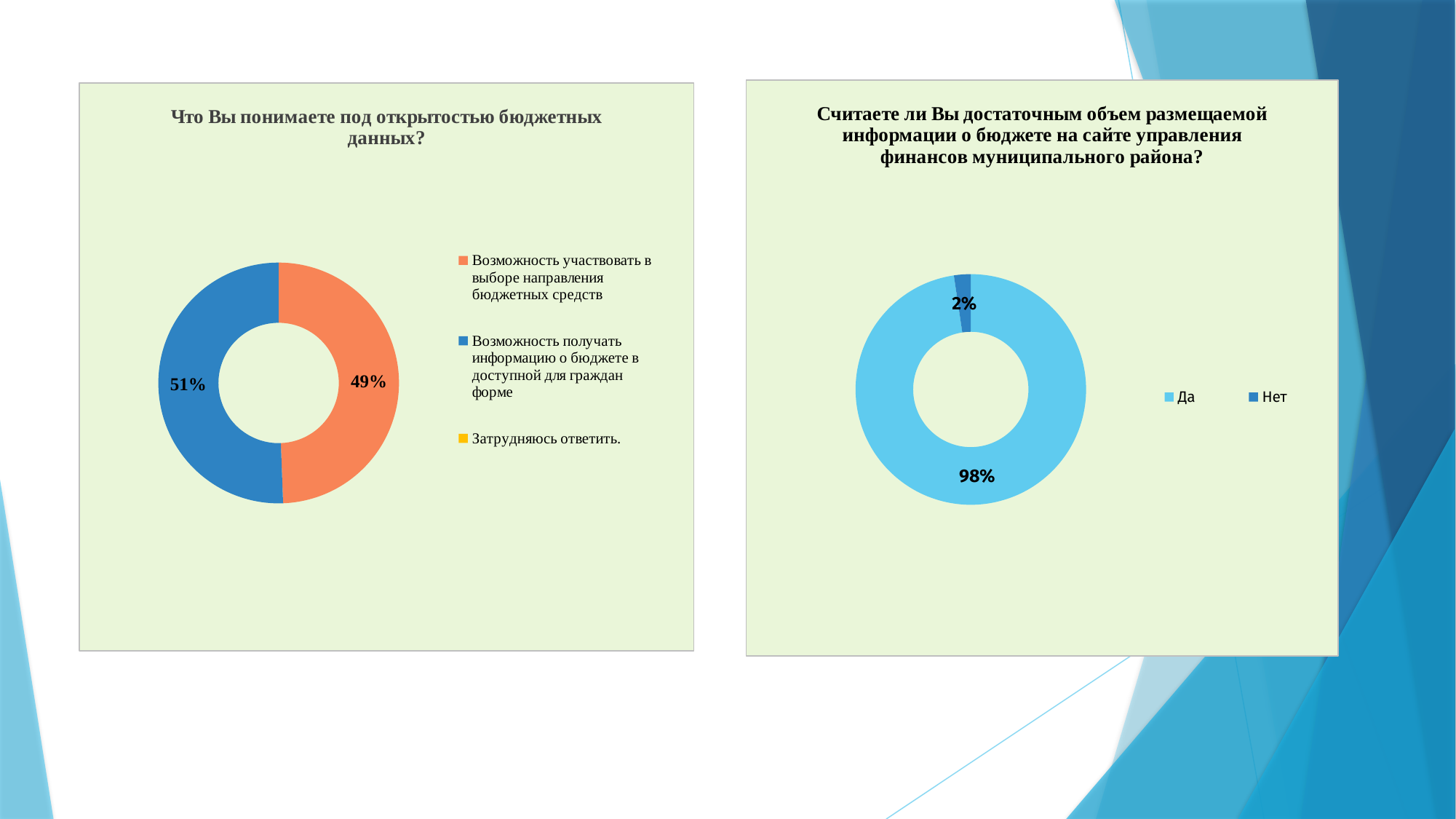

### Chart: Считаете ли Вы достаточным объем размещаемой информации о бюджете на сайте управления финансов муниципального района?

| Category | Столбец3 |
|---|---|
| Да | 83.0 |
| Нет | 2.0 |

### Chart: Что Вы понимаете под открытостью бюджетных данных?

| Category | Столбец3 |
|---|---|
| Возможность участвовать в выборе направления бюджетных средств | 42.0 |
| Возможность получать информацию о бюджете в доступной для граждан форме | 43.0 |
| Затрудняюсь ответить. | 0.0 |